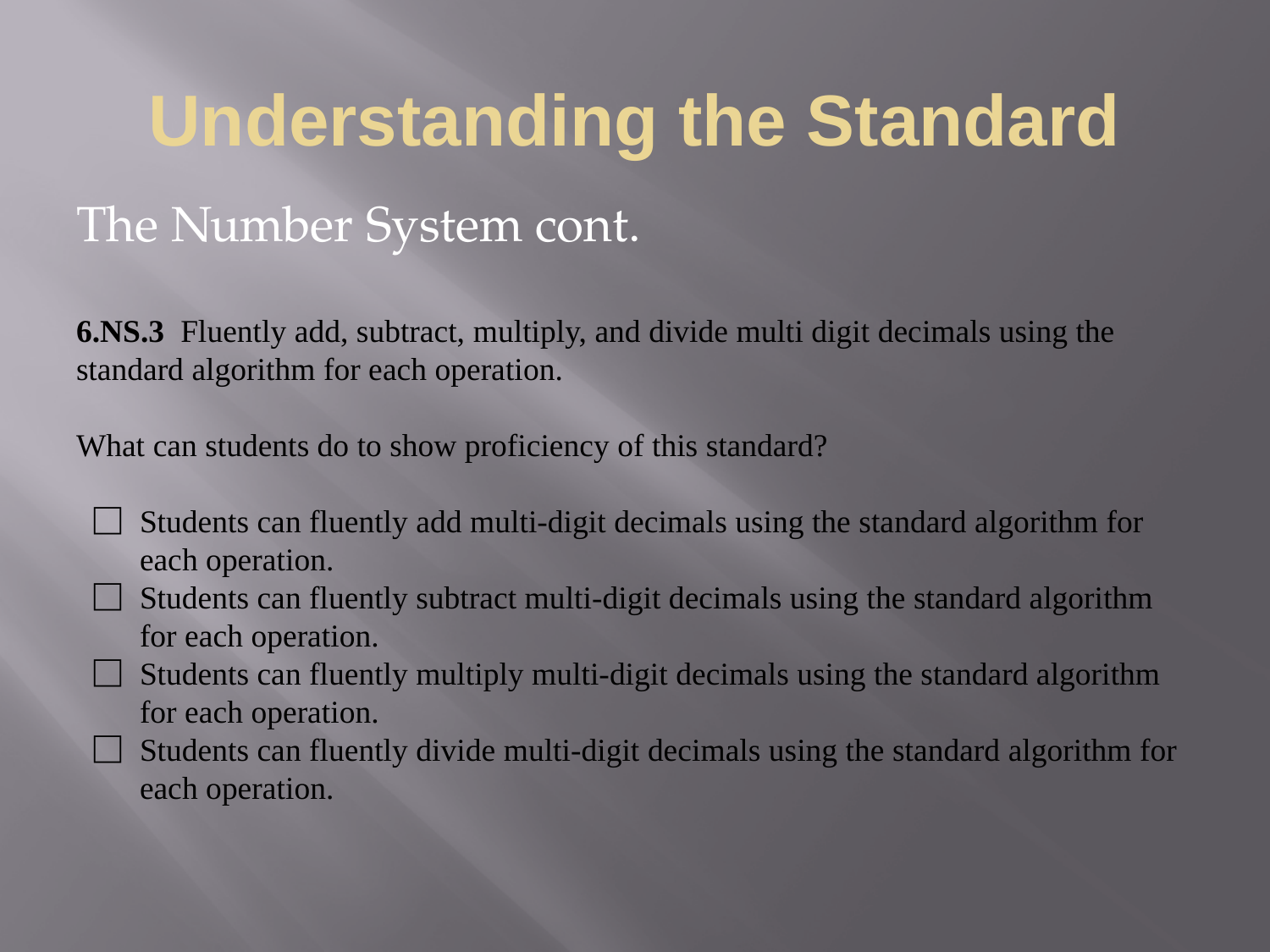

# Understanding the Standard
The Number System cont.

6.NS.3  Fluently add, subtract, multiply, and divide multi digit decimals using the standard algorithm for each operation.

What can students do to show proficiency of this standard?

Students can fluently add multi-digit decimals using the standard algorithm for each operation.
Students can fluently subtract multi-digit decimals using the standard algorithm for each operation.
Students can fluently multiply multi-digit decimals using the standard algorithm for each operation.
Students can fluently divide multi-digit decimals using the standard algorithm for each operation.